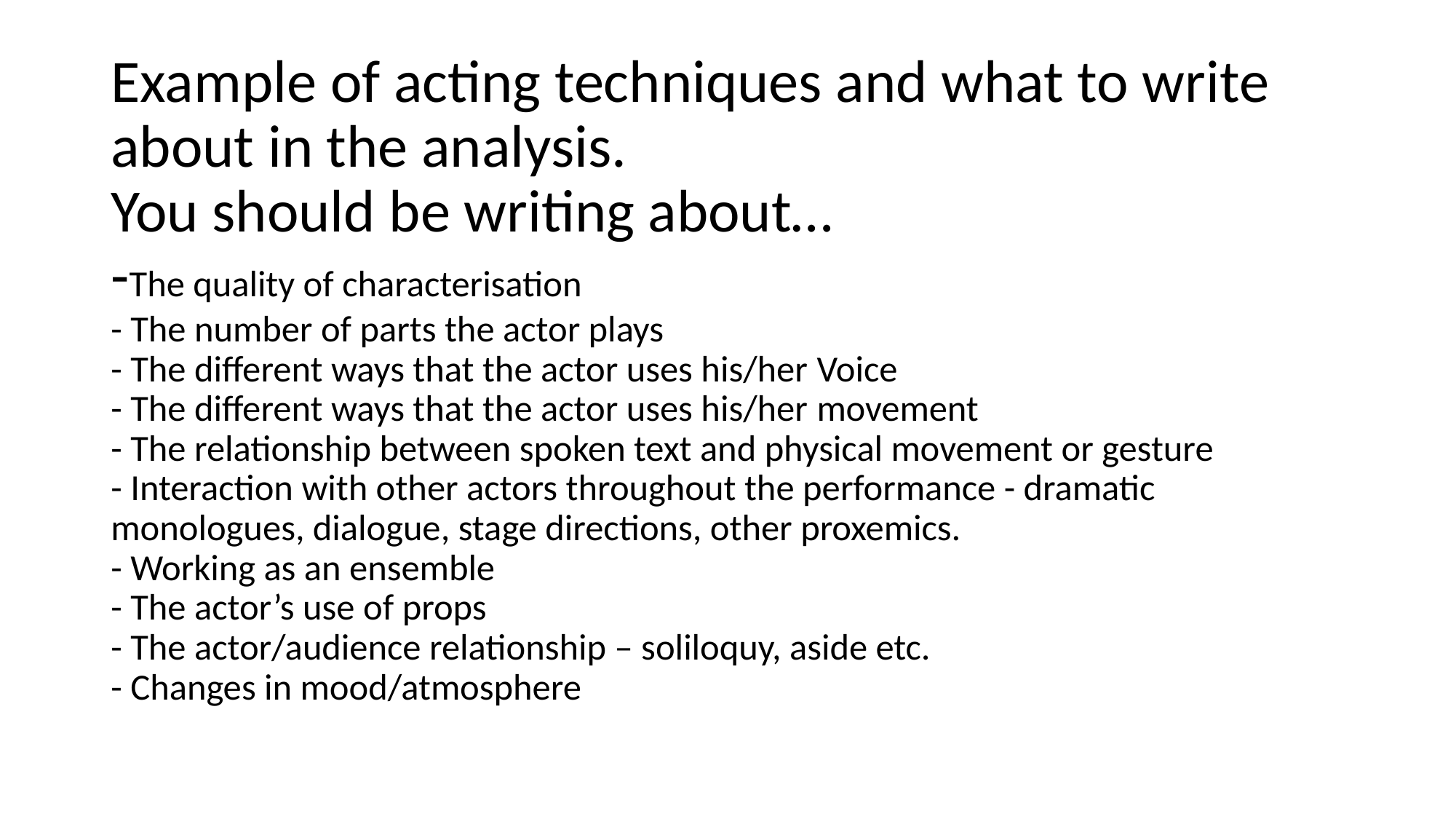

# Example of acting techniques and what to write about in the analysis. You should be writing about… -The quality of characterisation - The number of parts the actor plays - The different ways that the actor uses his/her Voice - The different ways that the actor uses his/her movement - The relationship between spoken text and physical movement or gesture - Interaction with other actors throughout the performance - dramatic monologues, dialogue, stage directions, other proxemics. - Working as an ensemble - The actor’s use of props - The actor/audience relationship – soliloquy, aside etc. - Changes in mood/atmosphere